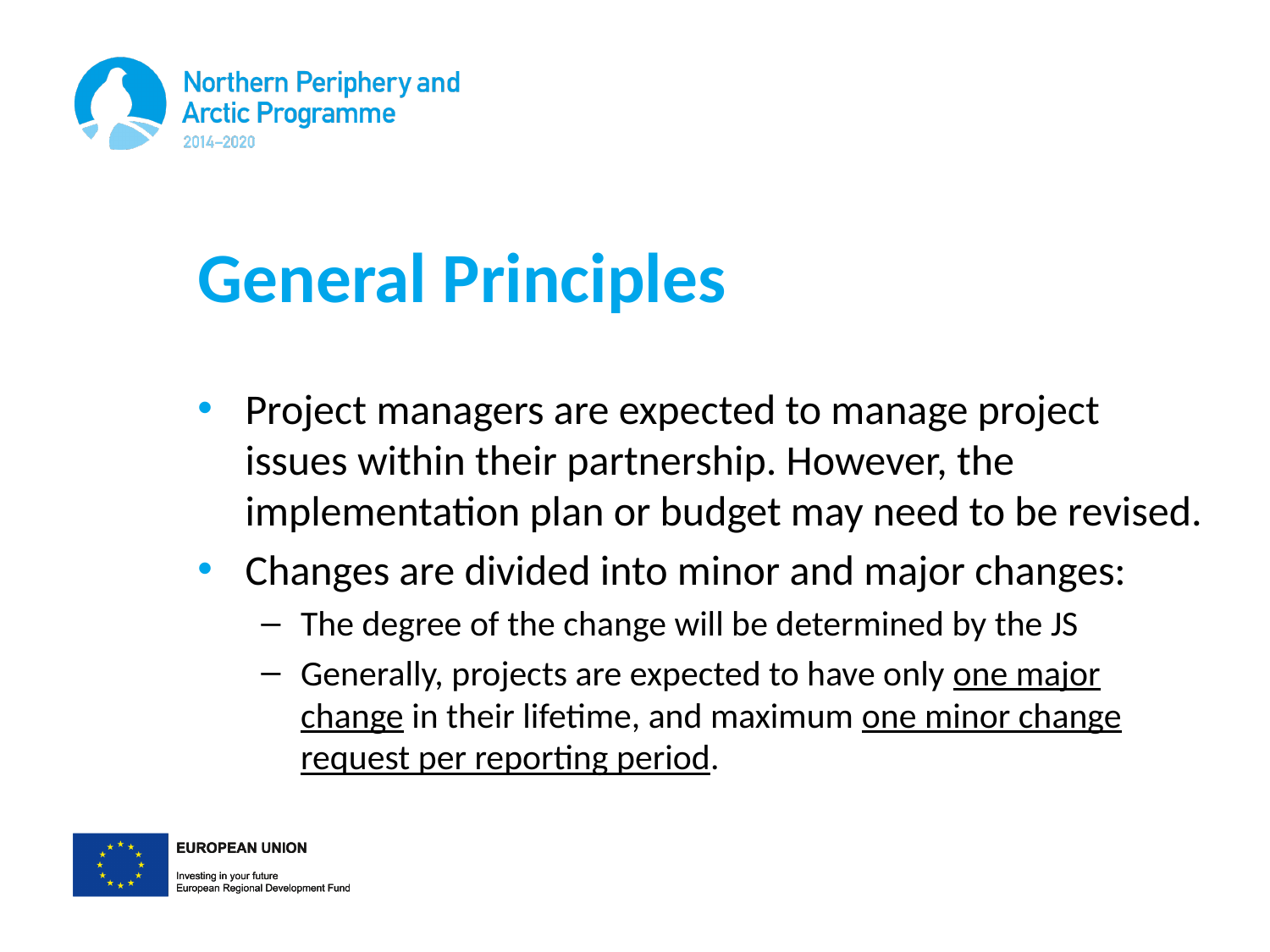

# General Principles
Project managers are expected to manage project issues within their partnership. However, the implementation plan or budget may need to be revised.
Changes are divided into minor and major changes:
The degree of the change will be determined by the JS
Generally, projects are expected to have only one major change in their lifetime, and maximum one minor change request per reporting period.